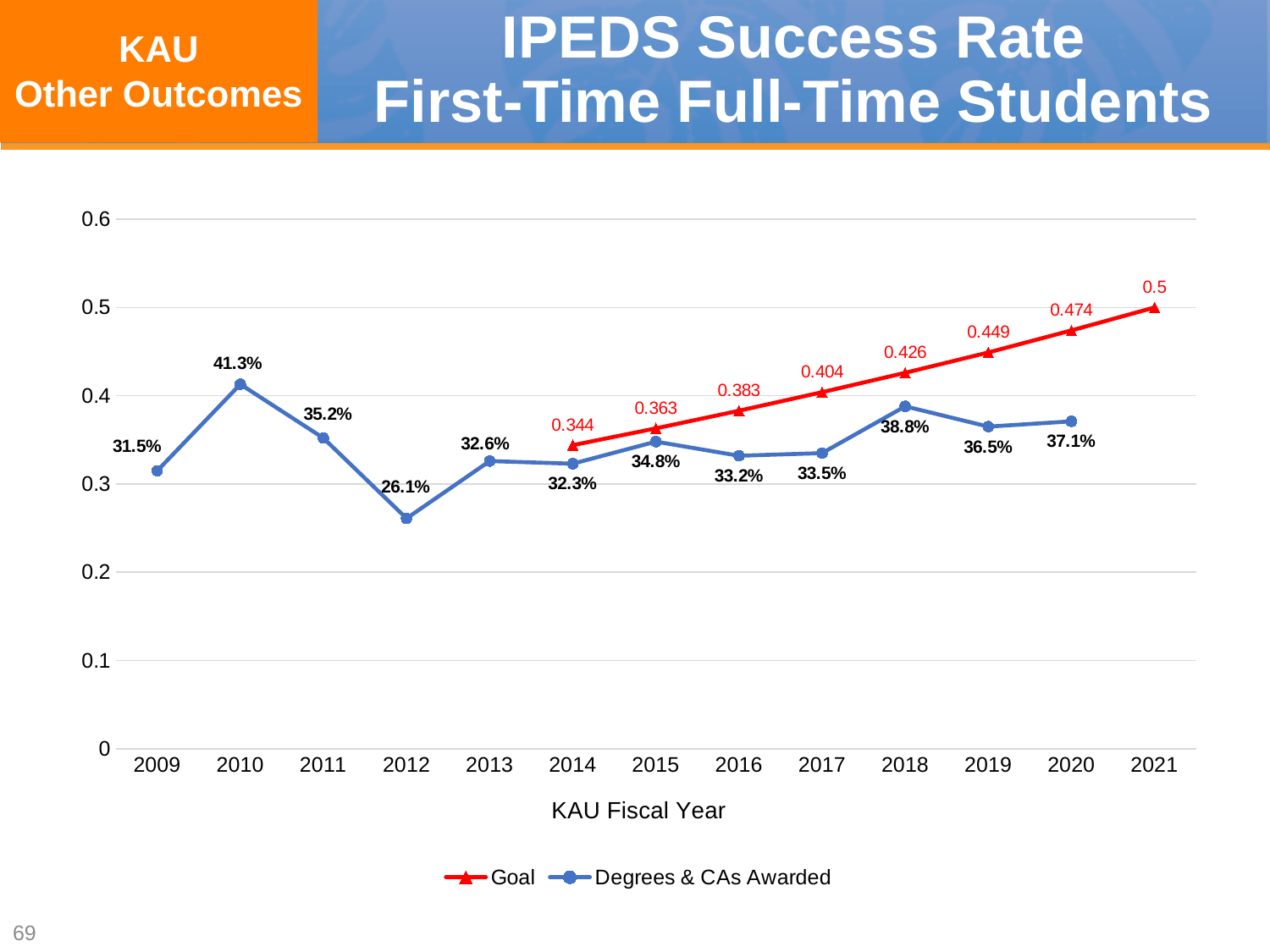

KAU
Other Outcomes
# IPEDS Success Rate First-Time Full-Time Students

### Chart

| Category | Goal | Degrees & CAs Awarded |
|---|---|---|
| 2009 | None | 0.315 |
| 2010 | None | 0.413 |
| 2011 | None | 0.352 |
| 2012 | None | 0.261 |
| 2013 | None | 0.326 |
| 2014 | 0.344 | 0.323 |
| 2015 | 0.363 | 0.348 |
| 2016 | 0.383 | 0.332 |
| 2017 | 0.404 | 0.335 |
| 2018 | 0.426 | 0.388 |
| 2019 | 0.449 | 0.365 |
| 2020 | 0.474 | 0.371 |
| 2021 | 0.5 | None |
69